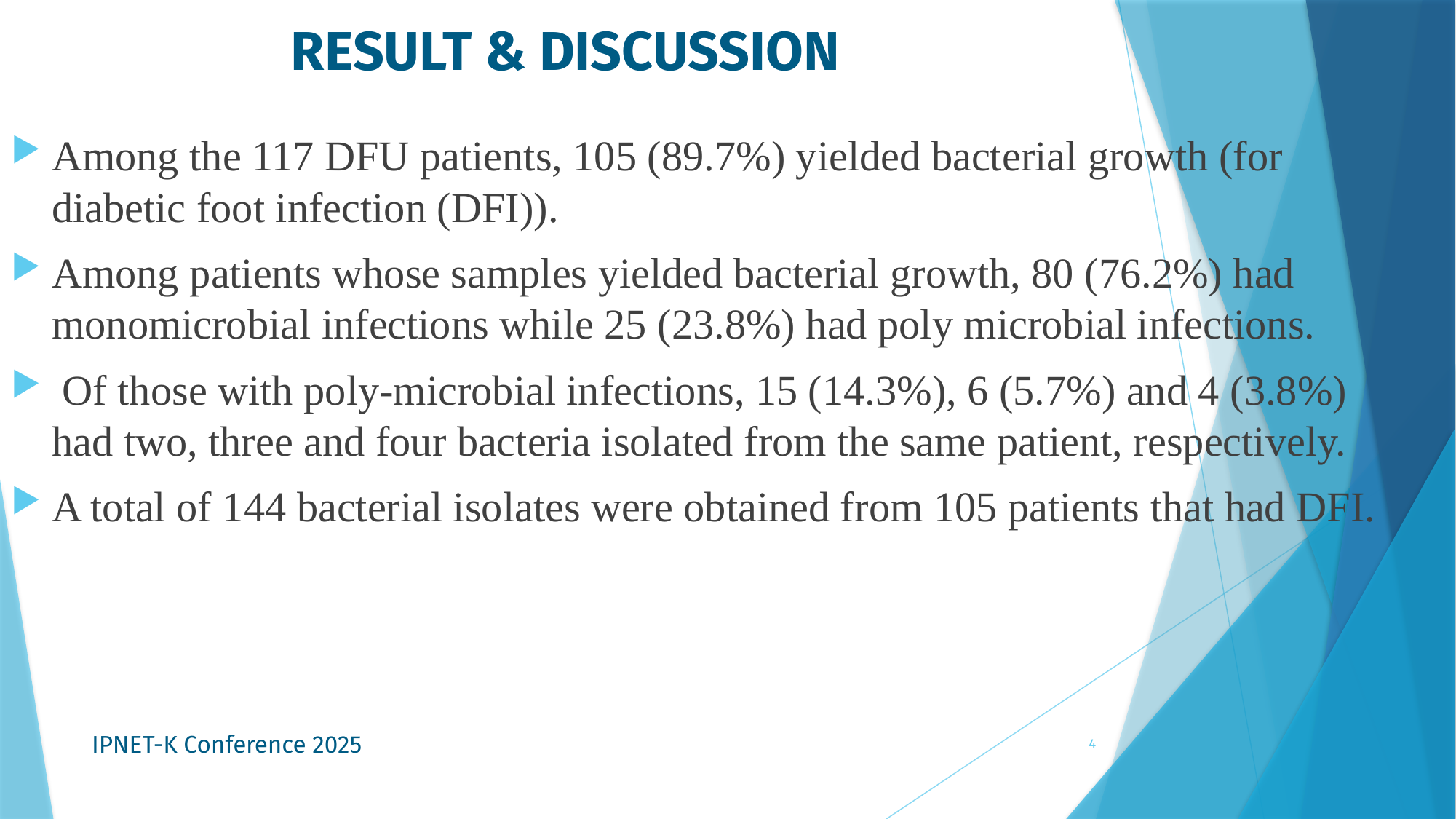

# RESULT & DISCUSSION
Among the 117 DFU patients, 105 (89.7%) yielded bacterial growth (for diabetic foot infection (DFI)).
Among patients whose samples yielded bacterial growth, 80 (76.2%) had monomicrobial infections while 25 (23.8%) had poly microbial infections.
 Of those with poly-microbial infections, 15 (14.3%), 6 (5.7%) and 4 (3.8%) had two, three and four bacteria isolated from the same patient, respectively.
A total of 144 bacterial isolates were obtained from 105 patients that had DFI.
IPNET-K Conference 2025
4